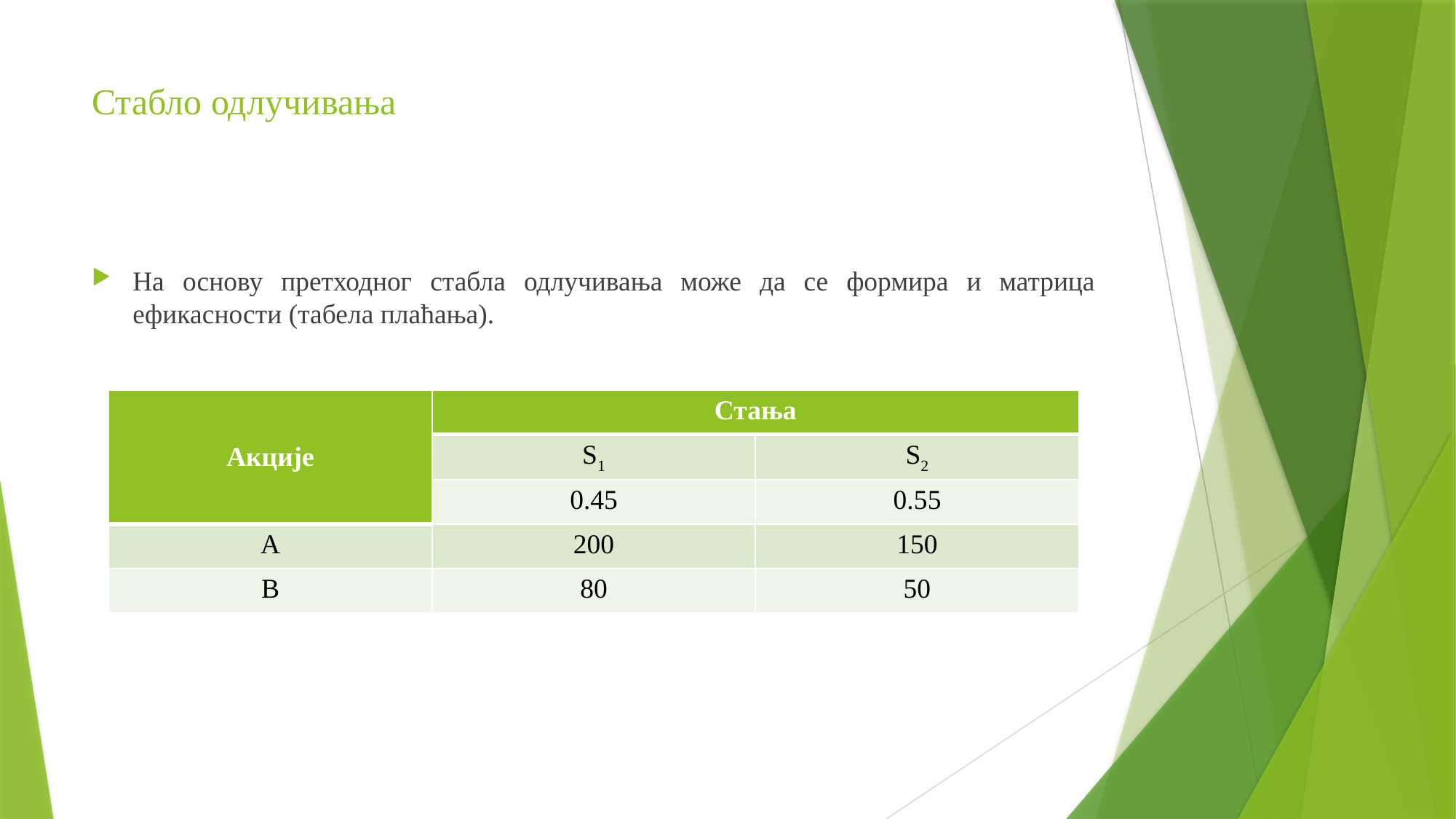

# Стабло одлучивања
На основу претходног стабла одлучивања може да се формира и матрица ефикасности (табела плаћања).

| Акције | Стања |  |
| --- | --- | --- |
|  | S1 | S2 |
|  | 0.45 | 0.55 |
| A | 200 | 150 |
| B | 80 | 50 |